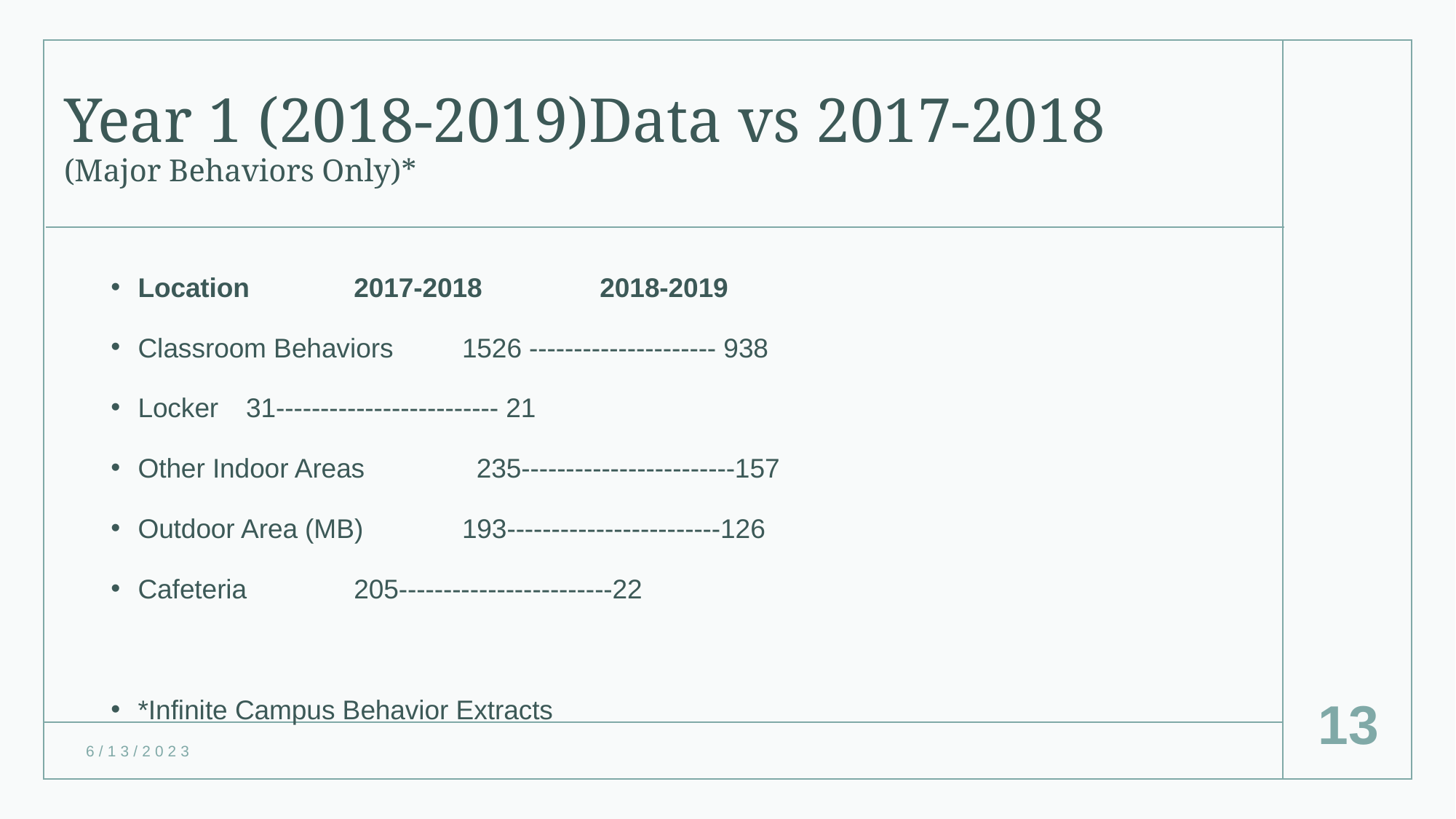

# Year 1 (2018-2019)Data vs 2017-2018 (Major Behaviors Only)*
Location		2017-2018	    2018-2019
Classroom Behaviors	1526 --------------------- 938
Locker			31------------------------- 21
Other Indoor Areas               235------------------------157
Outdoor Area (MB)	193------------------------126
Cafeteria		205------------------------22

*Infinite Campus Behavior Extracts

13
6/13/2023